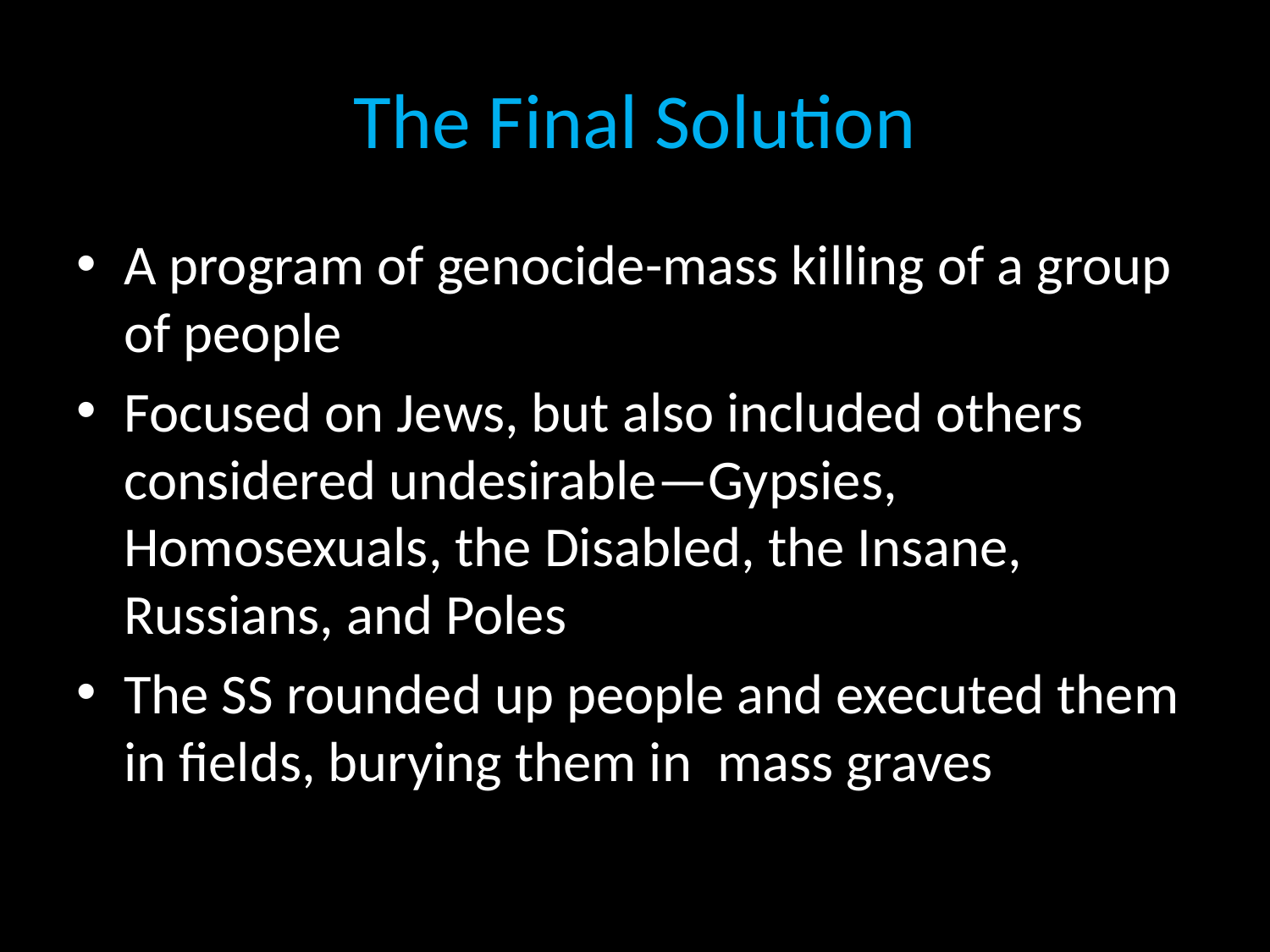

# The Final Solution
A program of genocide-mass killing of a group of people
Focused on Jews, but also included others considered undesirable—Gypsies, Homosexuals, the Disabled, the Insane, Russians, and Poles
The SS rounded up people and executed them in fields, burying them in  mass graves